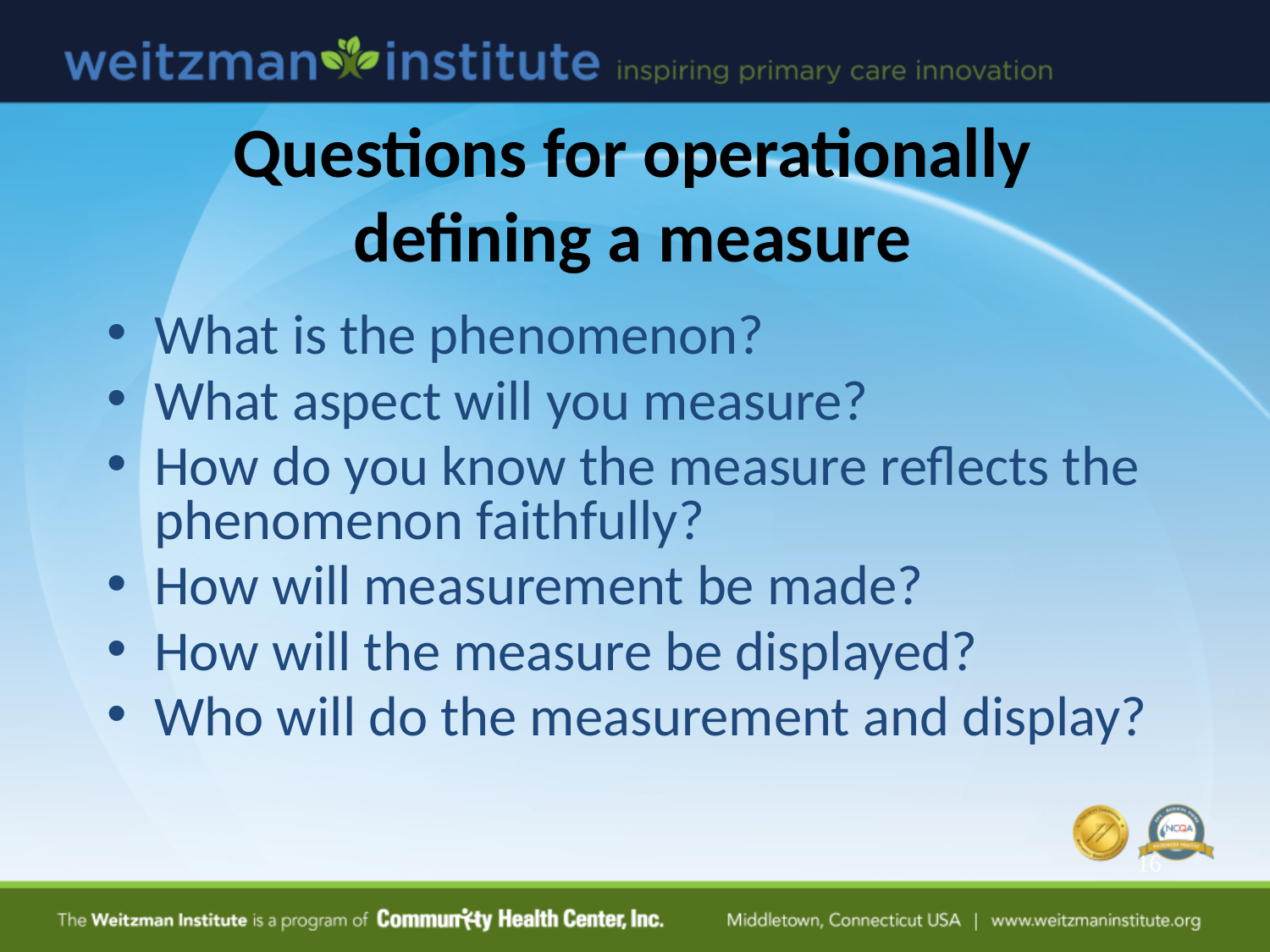

# Questions for operationally defining a measure
What is the phenomenon?
What aspect will you measure?
How do you know the measure reflects the phenomenon faithfully?
How will measurement be made?
How will the measure be displayed?
Who will do the measurement and display?
16